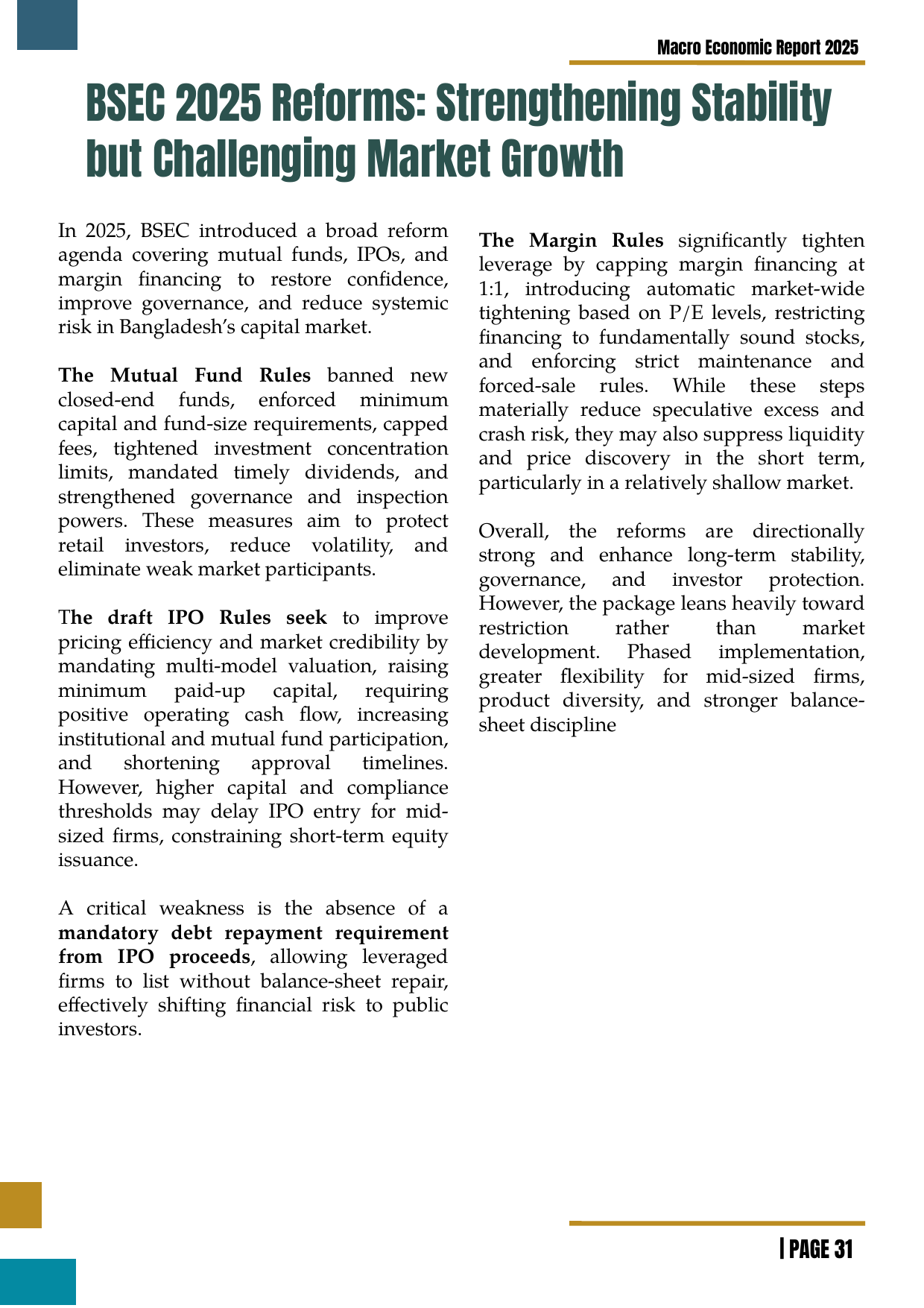

Macro Economic Report 2025

BSEC 2025 Reforms: Strengthening Stability but Challenging Market Growth

The Margin Rules significantly tighten leverage by capping margin financing at 1:1, introducing automatic market-wide tightening based on P/E levels, restricting financing to fundamentally sound stocks, and enforcing strict maintenance and forced-sale rules. While these steps materially reduce speculative excess and crash risk, they may also suppress liquidity and price discovery in the short term, particularly in a relatively shallow market.

Overall, the reforms are directionally strong and enhance long-term stability, governance, and investor protection. However, the package leans heavily toward restriction rather than market development. Phased implementation, greater flexibility for mid-sized firms, product diversity, and stronger balance-sheet discipline
In 2025, BSEC introduced a broad reform agenda covering mutual funds, IPOs, and margin financing to restore confidence, improve governance, and reduce systemic risk in Bangladesh’s capital market.
The Mutual Fund Rules banned new closed-end funds, enforced minimum capital and fund-size requirements, capped fees, tightened investment concentration limits, mandated timely dividends, and strengthened governance and inspection powers. These measures aim to protect retail investors, reduce volatility, and eliminate weak market participants.

The draft IPO Rules seek to improve pricing efficiency and market credibility by mandating multi-model valuation, raising minimum paid-up capital, requiring positive operating cash flow, increasing institutional and mutual fund participation, and shortening approval timelines. However, higher capital and compliance thresholds may delay IPO entry for mid-sized firms, constraining short-term equity issuance.

A critical weakness is the absence of a mandatory debt repayment requirement from IPO proceeds, allowing leveraged firms to list without balance-sheet repair, effectively shifting financial risk to public investors.
31

| PAGE 31
PAGE 05